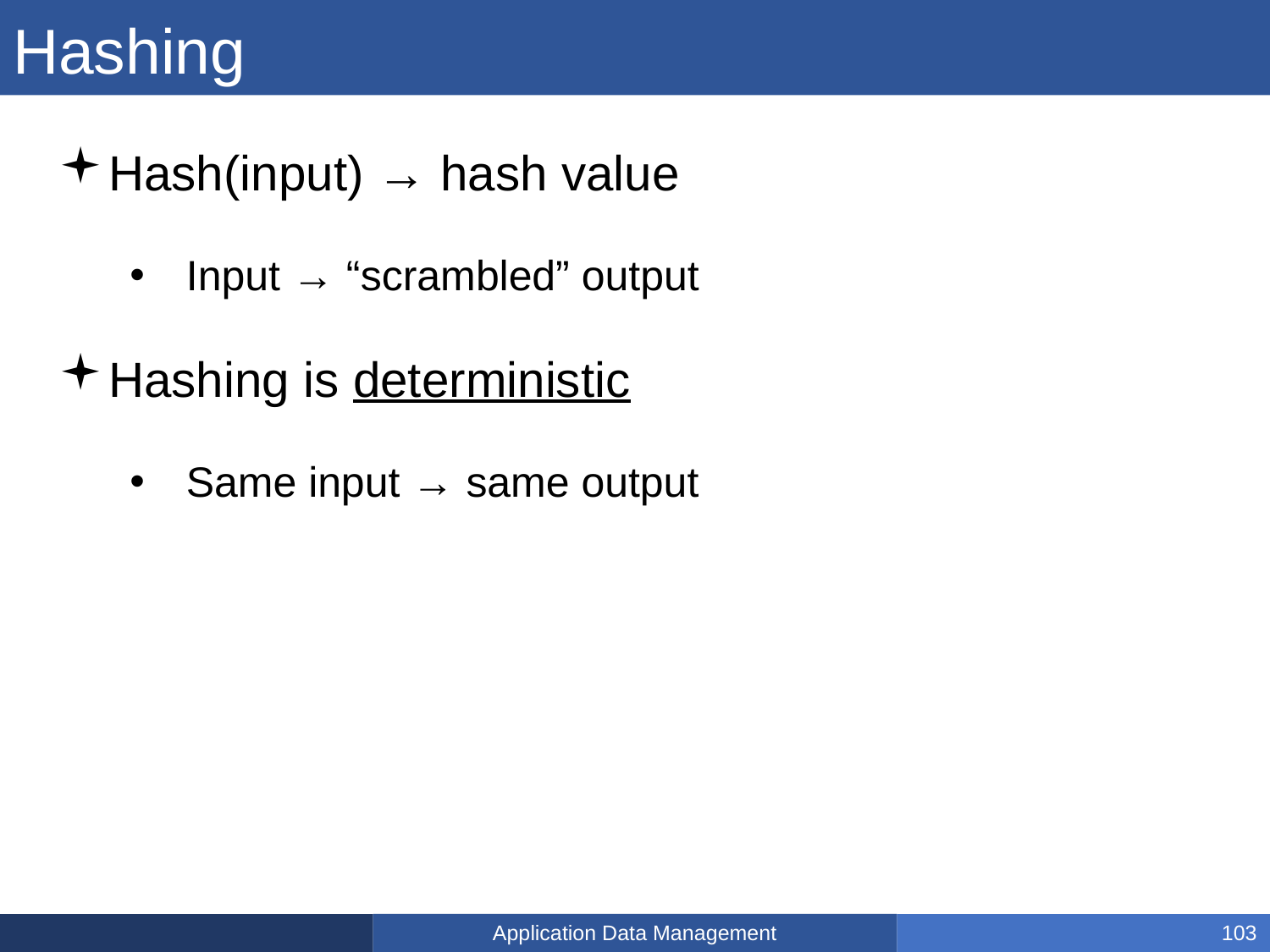

# Hashing
Hash(input) → hash value

Input → “scrambled” output

Hashing is deterministic

Same input → same output
Application Data Management
103